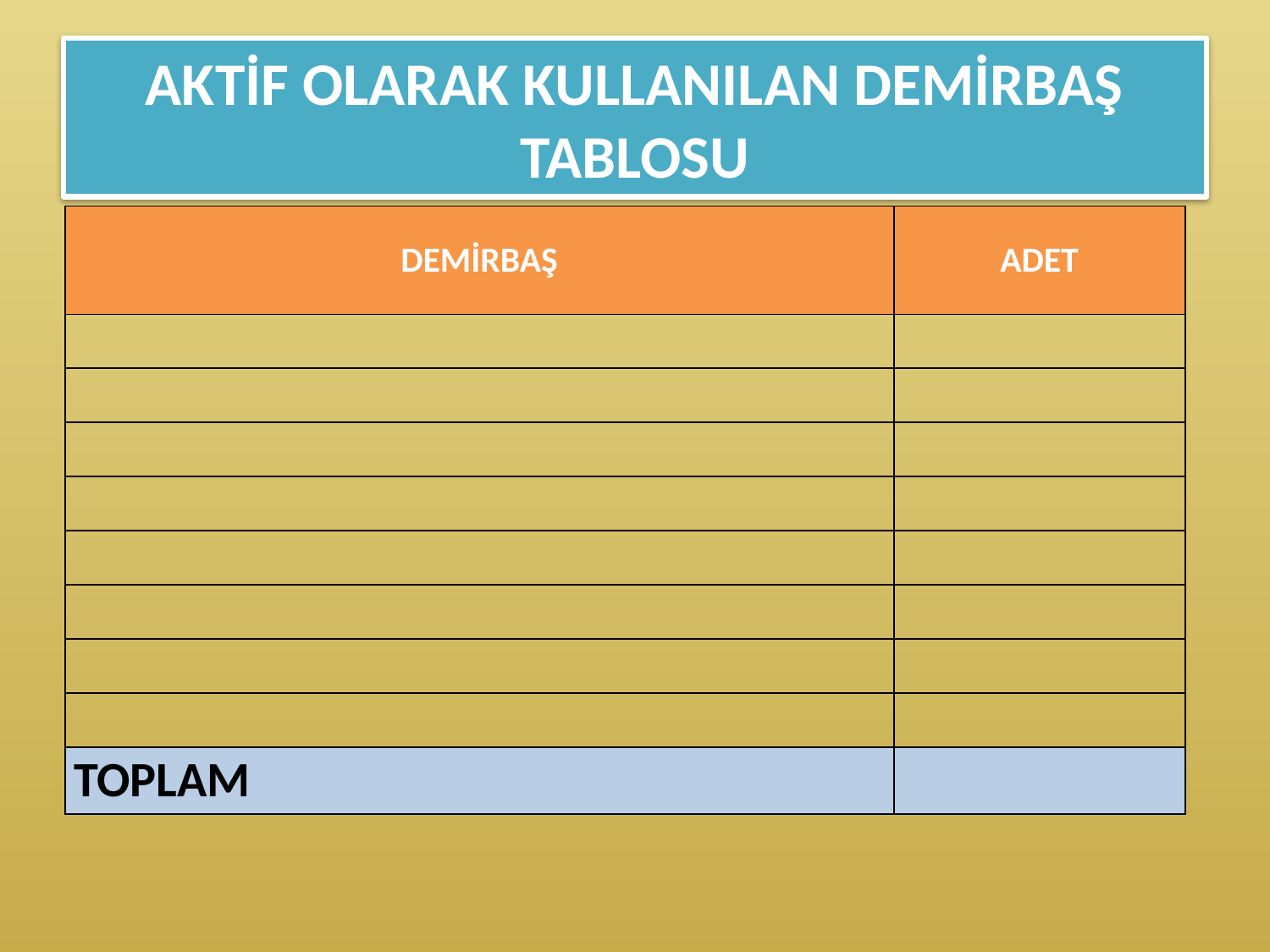

# AKTİF OLARAK KULLANILAN DEMİRBAŞ TABLOSU
| DEMİRBAŞ | ADET |
| --- | --- |
|  |  |
|  |  |
|  |  |
|  |  |
|  |  |
|  |  |
|  |  |
|  |  |
| TOPLAM |  |